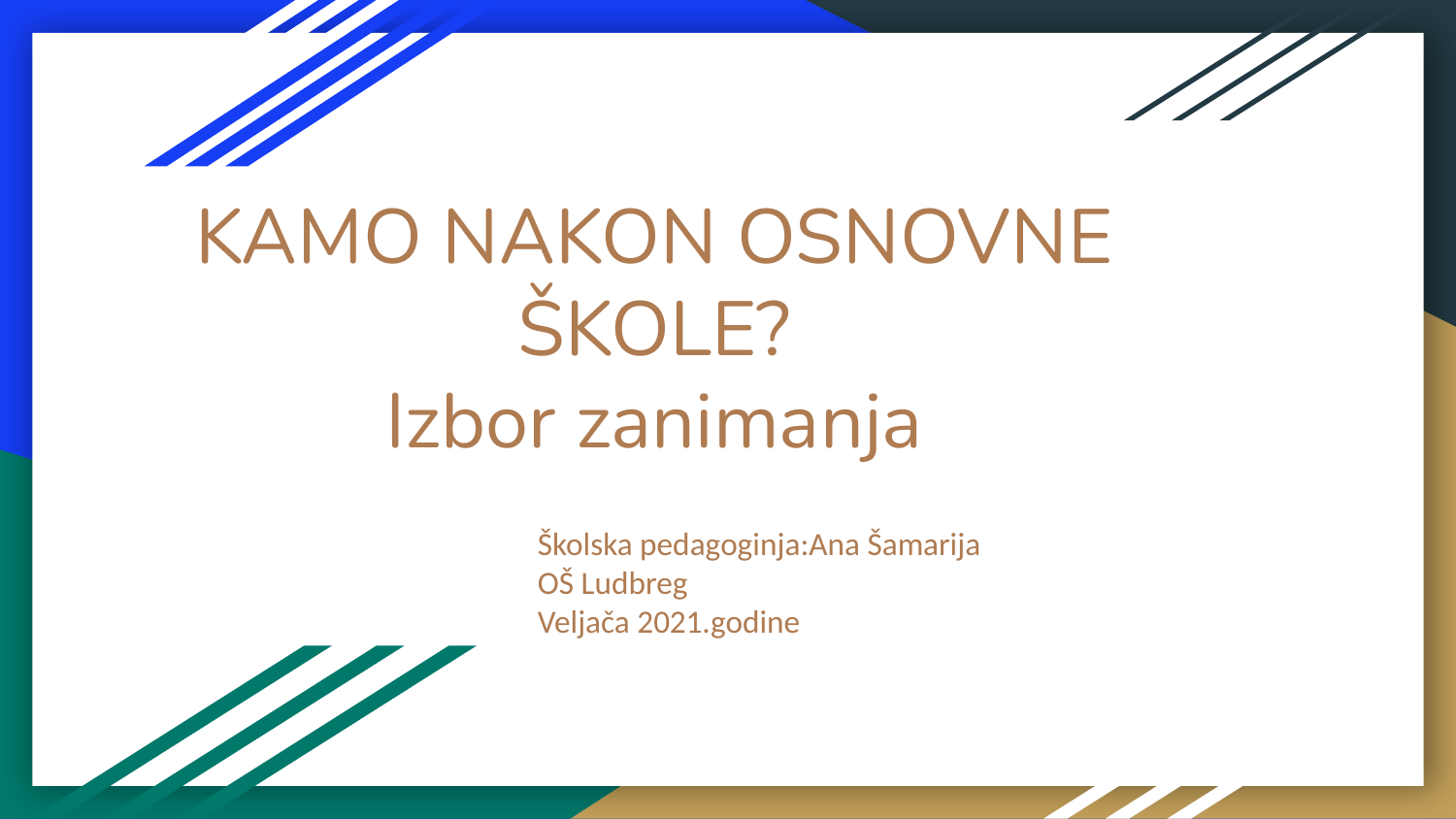

# KAMO NAKON OSNOVNE ŠKOLE?
Izbor zanimanja
Školska pedagoginja:Ana Šamarija
OŠ Ludbreg
Veljača 2021.godine